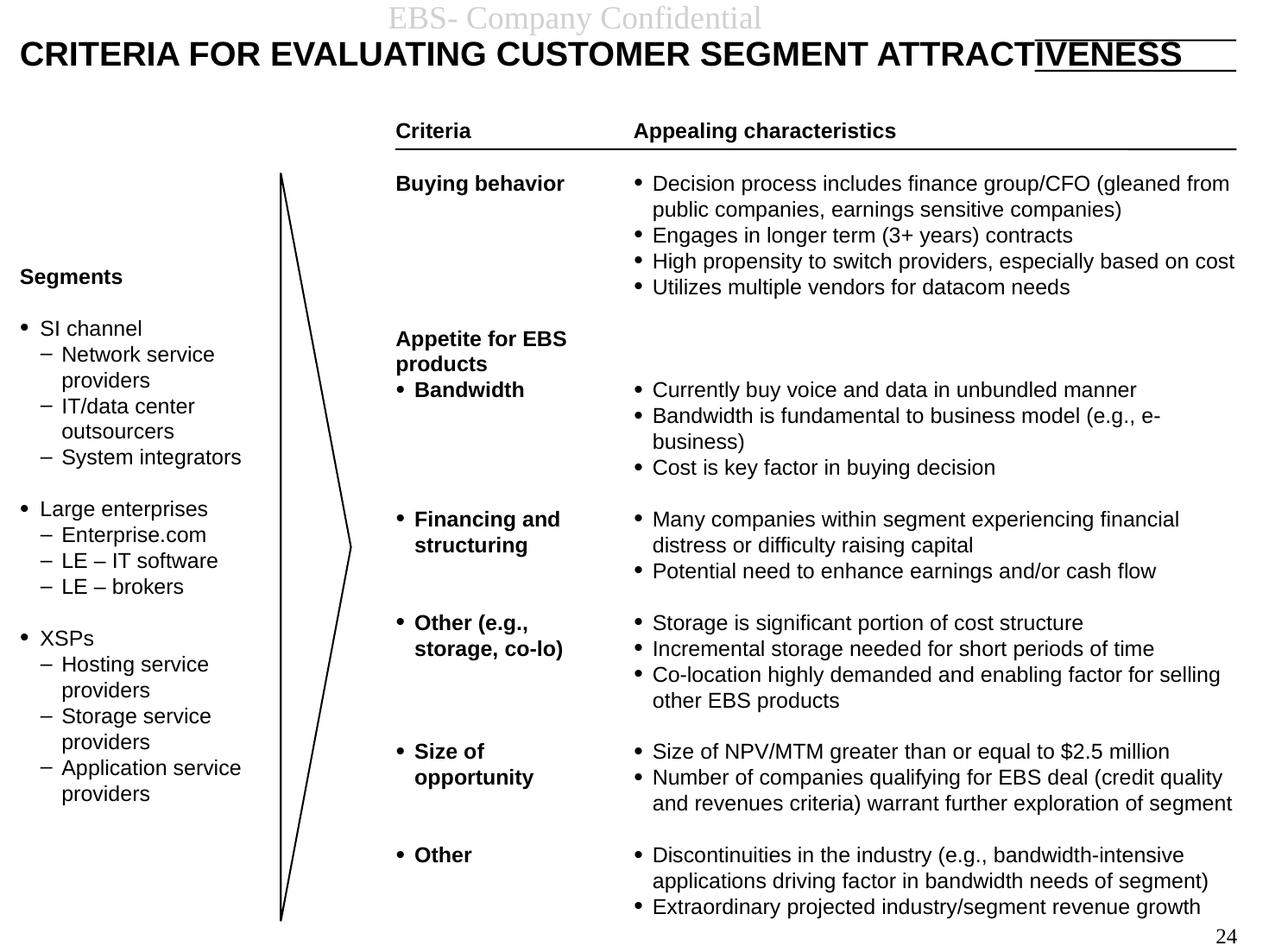

24
# CRITERIA FOR EVALUATING CUSTOMER SEGMENT ATTRACTIVENESS
Criteria
Buying behavior

Appetite for EBS products
Bandwidth

Financing and structuring

Other (e.g., storage, co-lo)

Size of opportunity

Other
Appealing characteristics
Decision process includes finance group/CFO (gleaned from public companies, earnings sensitive companies)
Engages in longer term (3+ years) contracts
High propensity to switch providers, especially based on cost
Utilizes multiple vendors for datacom needs

Currently buy voice and data in unbundled manner
Bandwidth is fundamental to business model (e.g., e-business)
Cost is key factor in buying decision

Many companies within segment experiencing financial distress or difficulty raising capital
Potential need to enhance earnings and/or cash flow

Storage is significant portion of cost structure
Incremental storage needed for short periods of time
Co-location highly demanded and enabling factor for selling other EBS products

Size of NPV/MTM greater than or equal to $2.5 million
Number of companies qualifying for EBS deal (credit quality and revenues criteria) warrant further exploration of segment

Discontinuities in the industry (e.g., bandwidth-intensive applications driving factor in bandwidth needs of segment)
Extraordinary projected industry/segment revenue growth

Segments

SI channel
Network service providers
IT/data center outsourcers
System integrators

Large enterprises
Enterprise.com
LE – IT software
LE – brokers

XSPs
Hosting service providers
Storage service providers
Application service providers